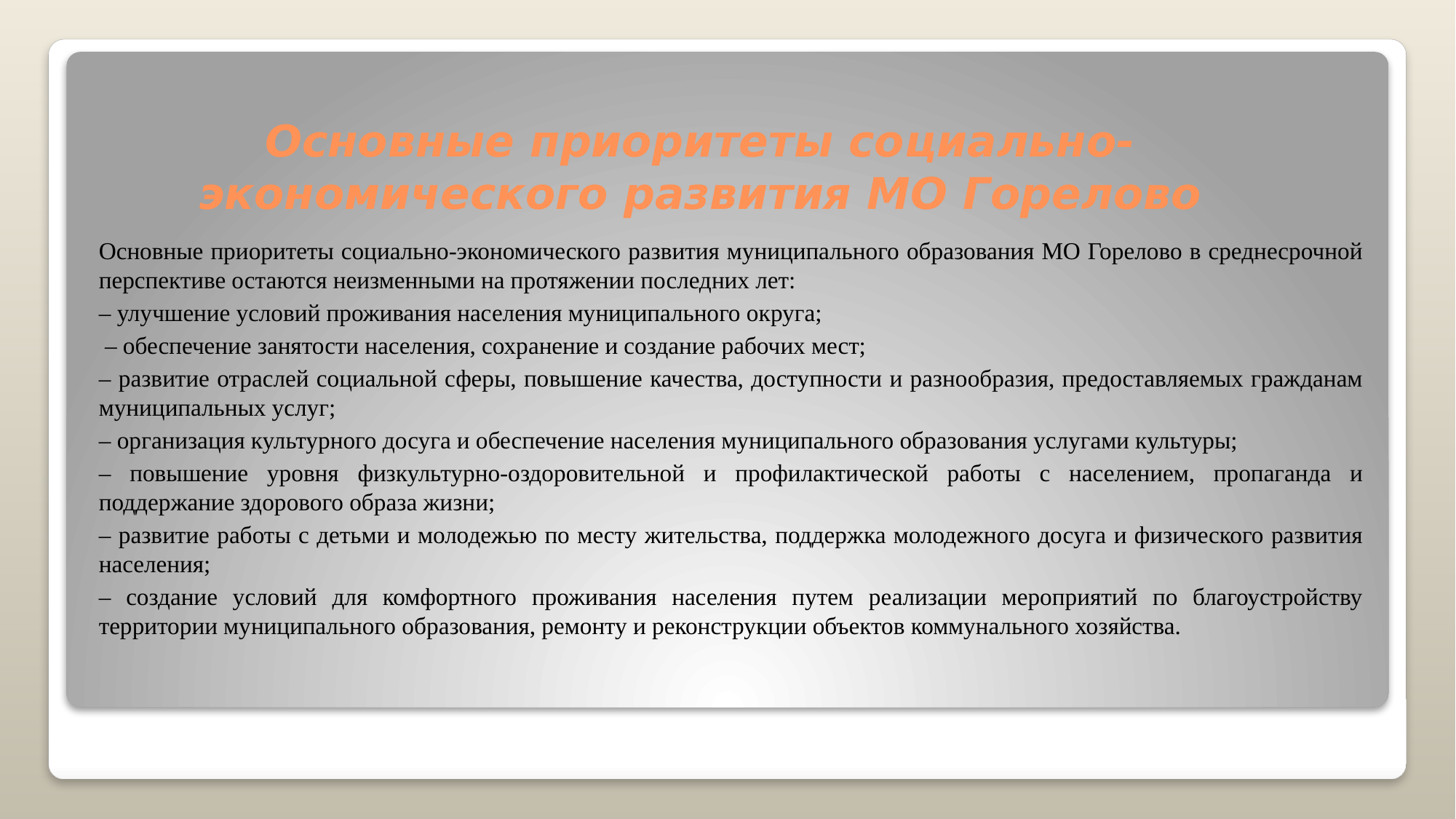

# Основные приоритеты социально-экономического развития МО Горелово
Основные приоритеты социально-экономического развития муниципального образования МО Горелово в среднесрочной перспективе остаются неизменными на протяжении последних лет:
– улучшение условий проживания населения муниципального округа;
 – обеспечение занятости населения, сохранение и создание рабочих мест;
– развитие отраслей социальной сферы, повышение качества, доступности и разнообразия, предоставляемых гражданам муниципальных услуг;
– организация культурного досуга и обеспечение населения муниципального образования услугами культуры;
– повышение уровня физкультурно-оздоровительной и профилактической работы с населением, пропаганда и поддержание здорового образа жизни;
– развитие работы с детьми и молодежью по месту жительства, поддержка молодежного досуга и физического развития населения;
– создание условий для комфортного проживания населения путем реализации мероприятий по благоустройству территории муниципального образования, ремонту и реконструкции объектов коммунального хозяйства.